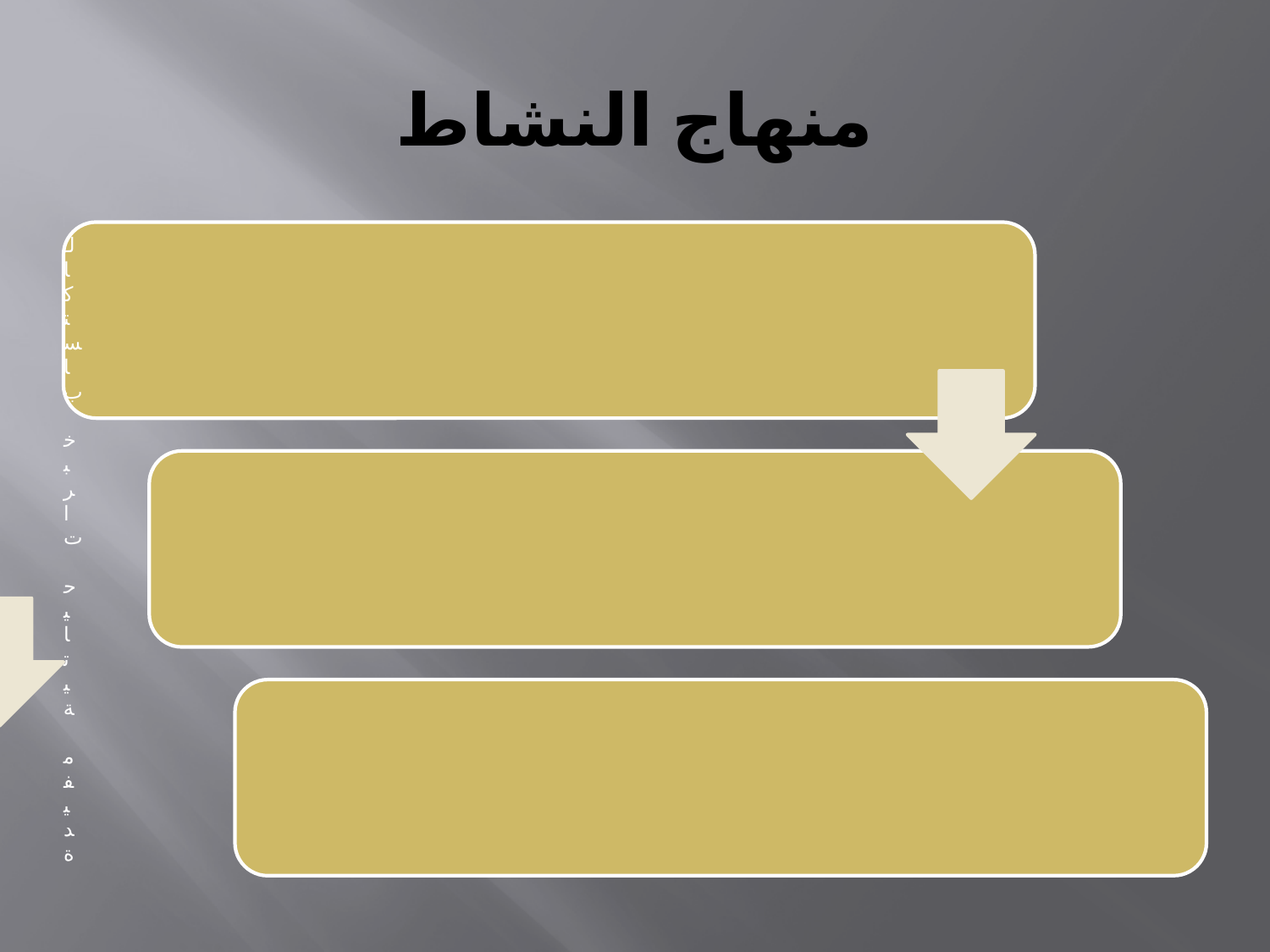

# منهاج النشاط
العمل الجماعي والتخطيط المشترك